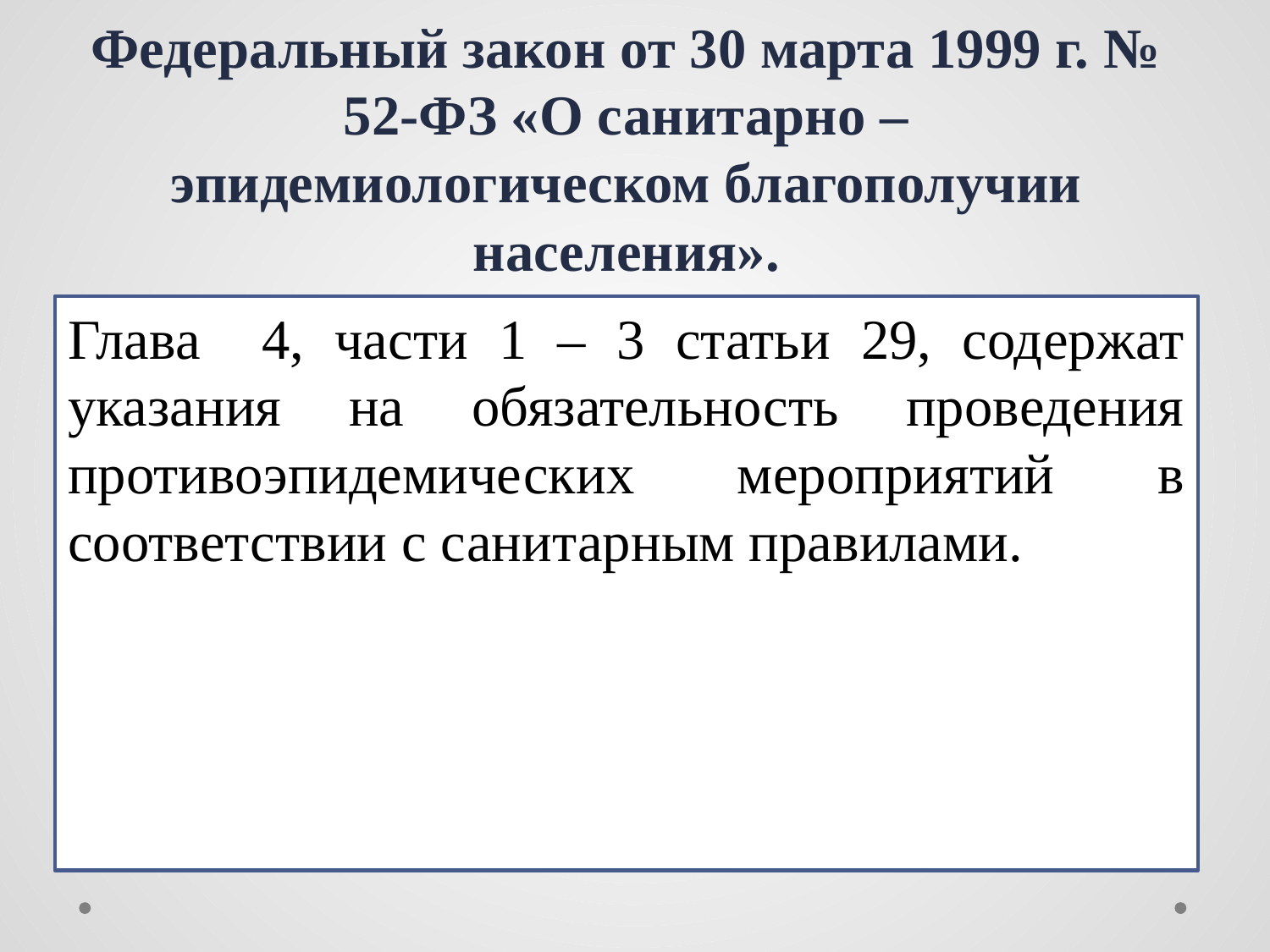

# Федеральный закон от 30 марта 1999 г. № 52-ФЗ «О санитарно – эпидемиологическом благополучии населения».
Глава  4, части 1 – 3 статьи 29, содержат указания на обязательность проведения противоэпидемических мероприятий в соответствии с санитарным правилами.